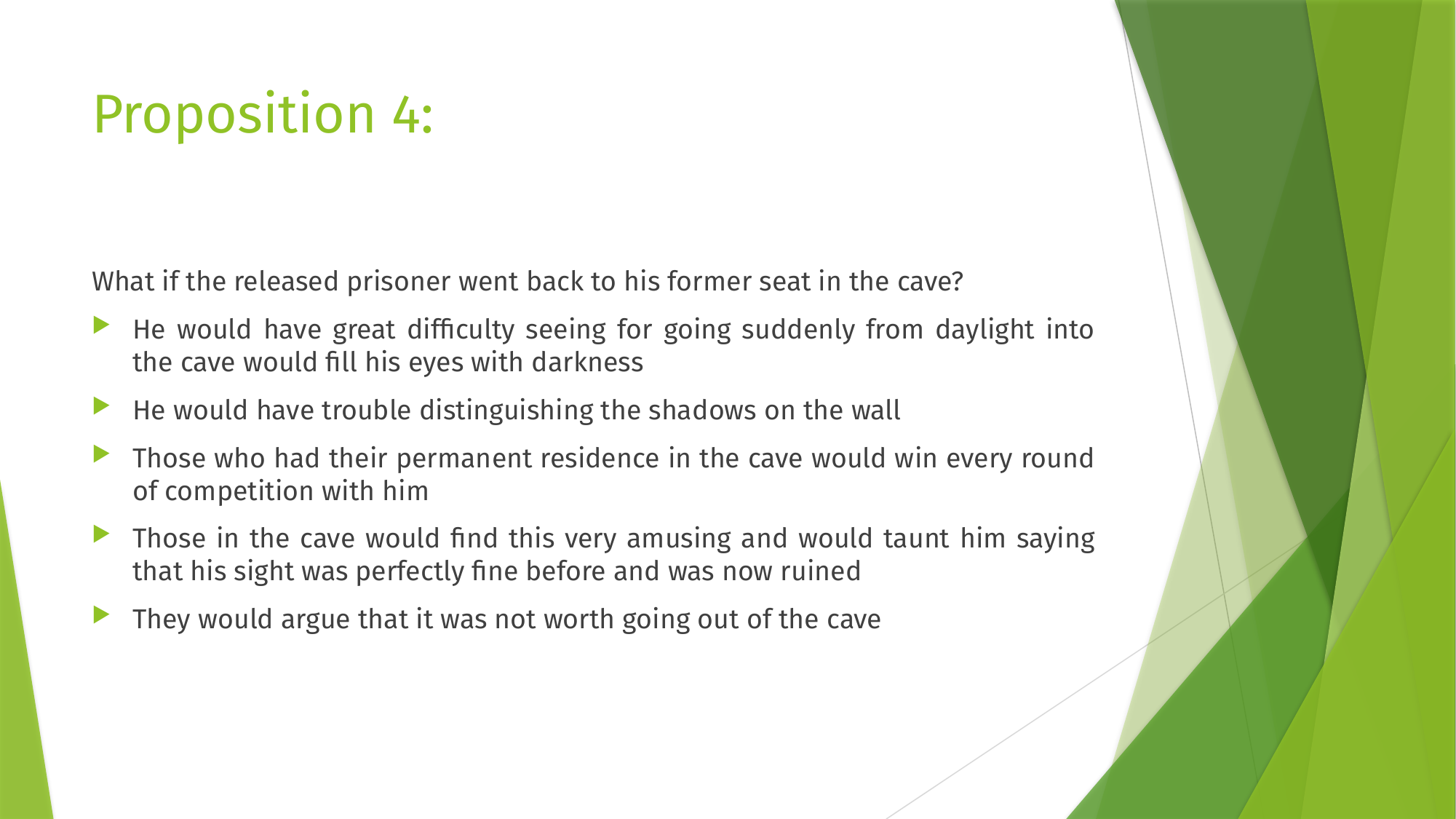

# Proposition 4:
What if the released prisoner went back to his former seat in the cave?
He would have great difficulty seeing for going suddenly from daylight into the cave would fill his eyes with darkness
He would have trouble distinguishing the shadows on the wall
Those who had their permanent residence in the cave would win every round of competition with him
Those in the cave would find this very amusing and would taunt him saying that his sight was perfectly fine before and was now ruined
They would argue that it was not worth going out of the cave